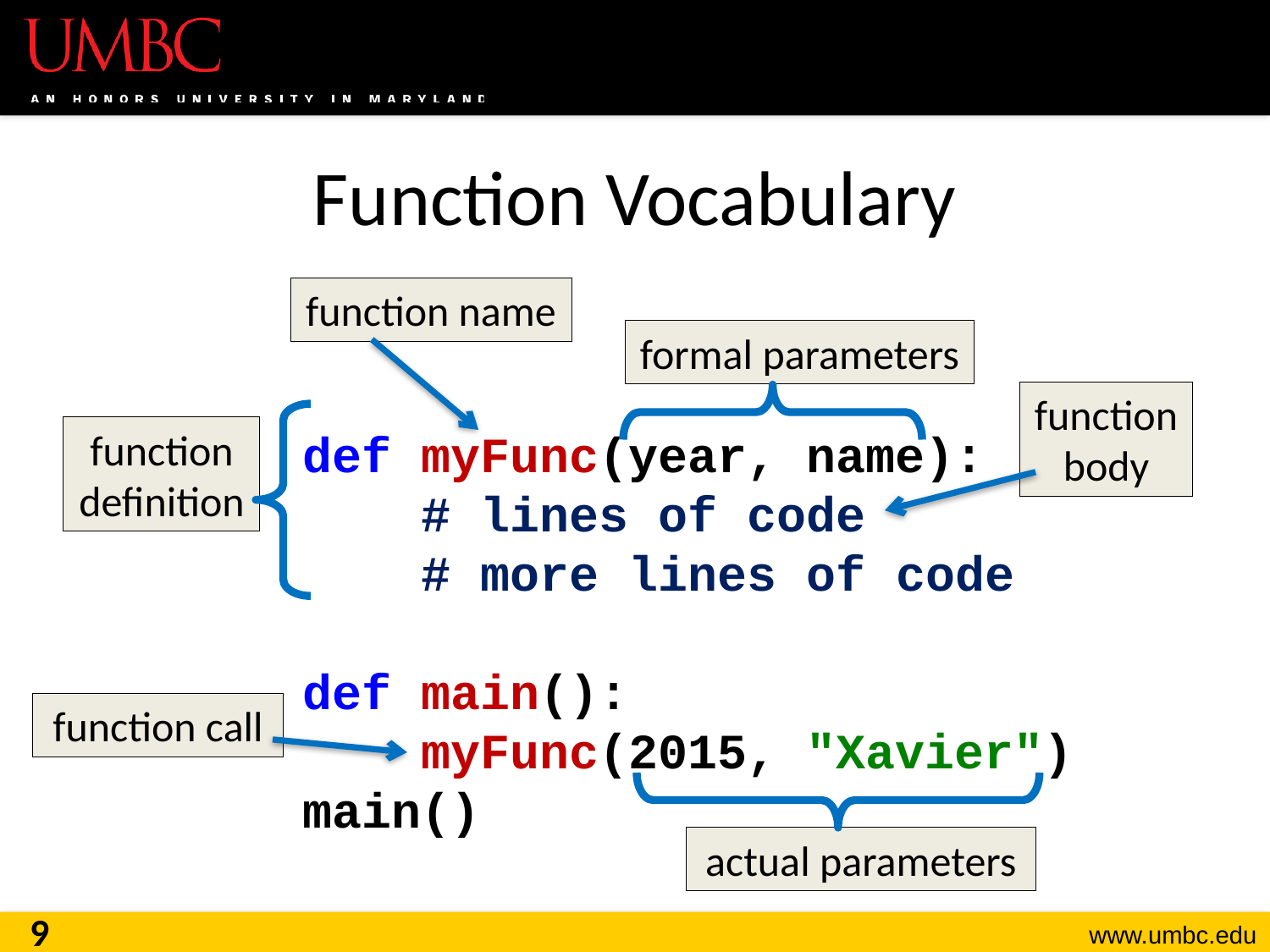

# Function Vocabulary

function name
formal parameters
function body

function definition
def myFunc(year, name):
    # lines of code
    # more lines of code

def main():
    myFunc(2015, "Xavier")
main()

function call
actual parameters
9